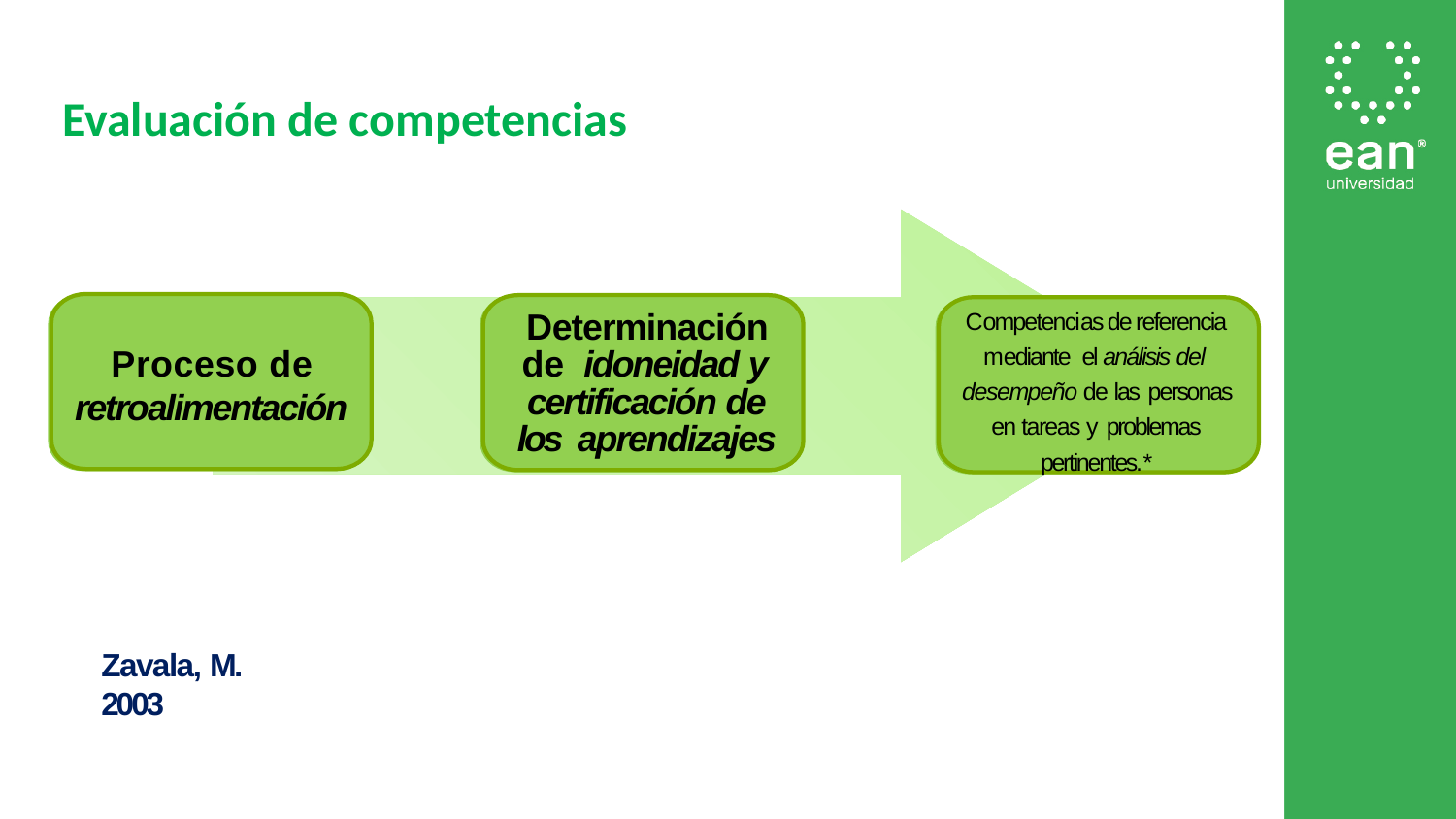

Evaluación de competencias

Competencias de referencia
mediante         el análisis del  desempeño de las  personas en tareas y  problemas pertinentes.*

Determinación de  idoneidad y  certificación de los  aprendizajes
Proceso de
retroalimentación
Zavala, M. 2003